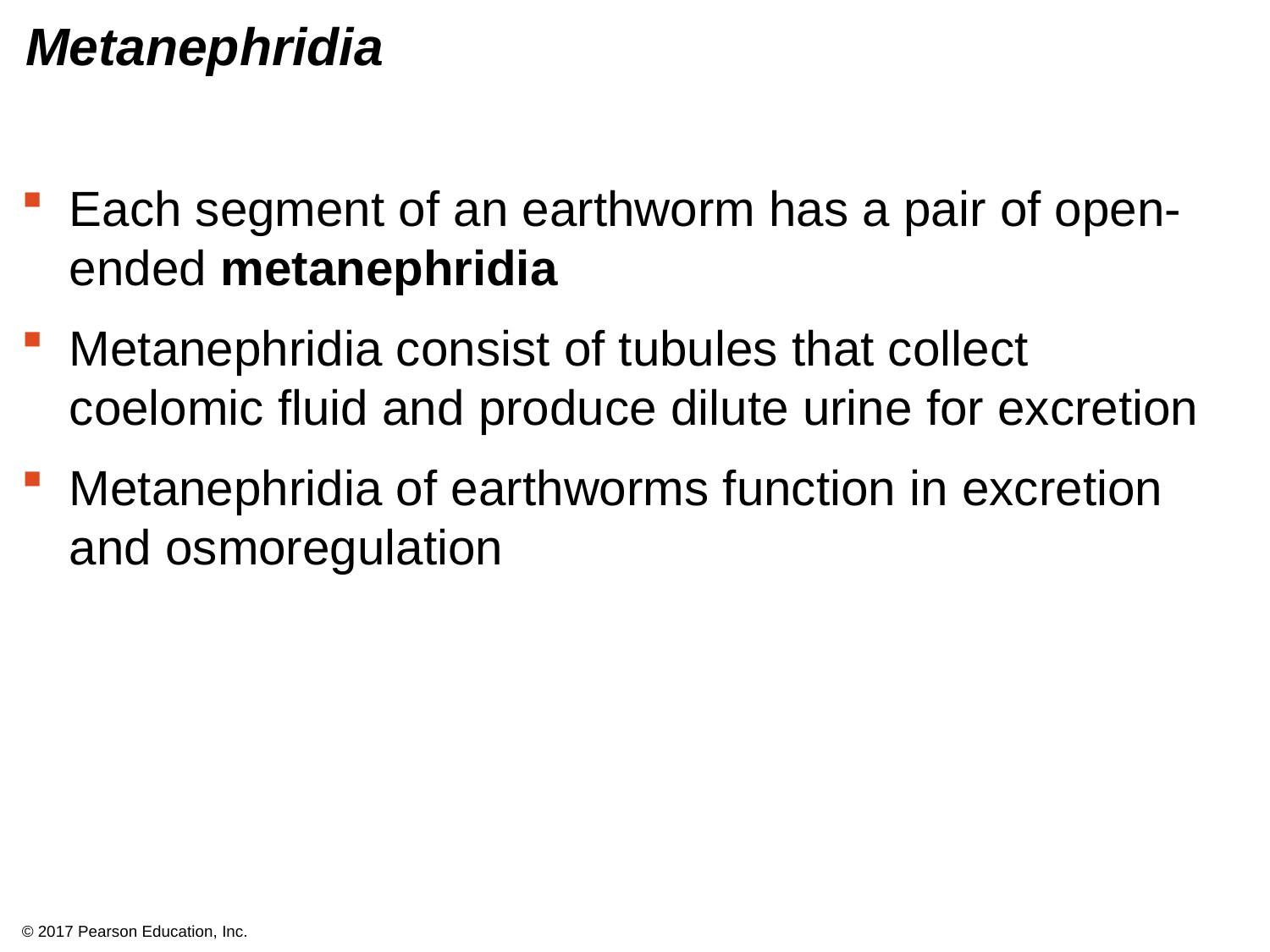

# Metanephridia
Each segment of an earthworm has a pair of open-ended metanephridia
Metanephridia consist of tubules that collect coelomic fluid and produce dilute urine for excretion
Metanephridia of earthworms function in excretion and osmoregulation
© 2017 Pearson Education, Inc.